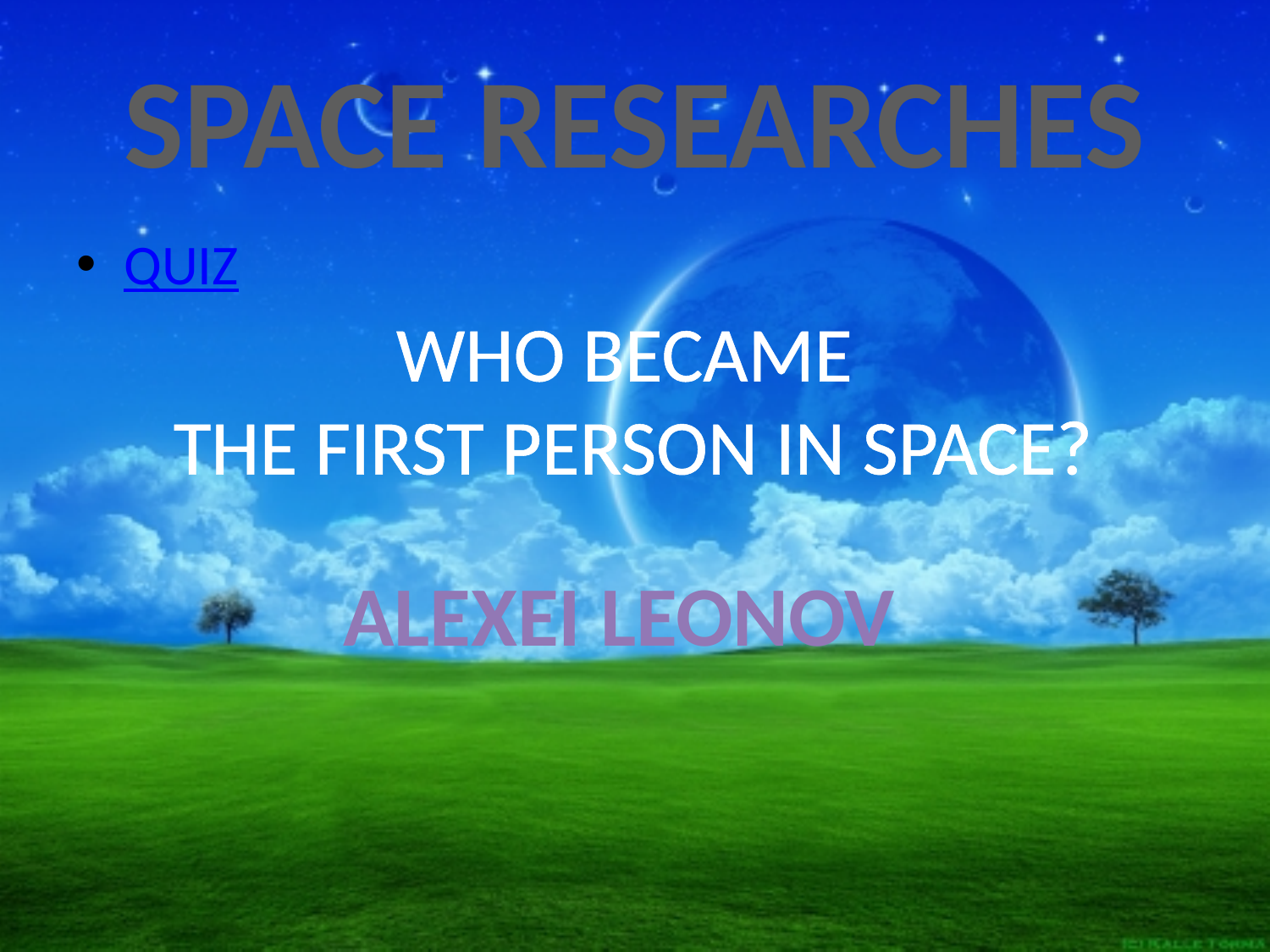

# SPACE RESEARCHES
QUIZ
WHO BECAME
THE FIRST PERSON IN SPACE?
ALEXEI LEONOV